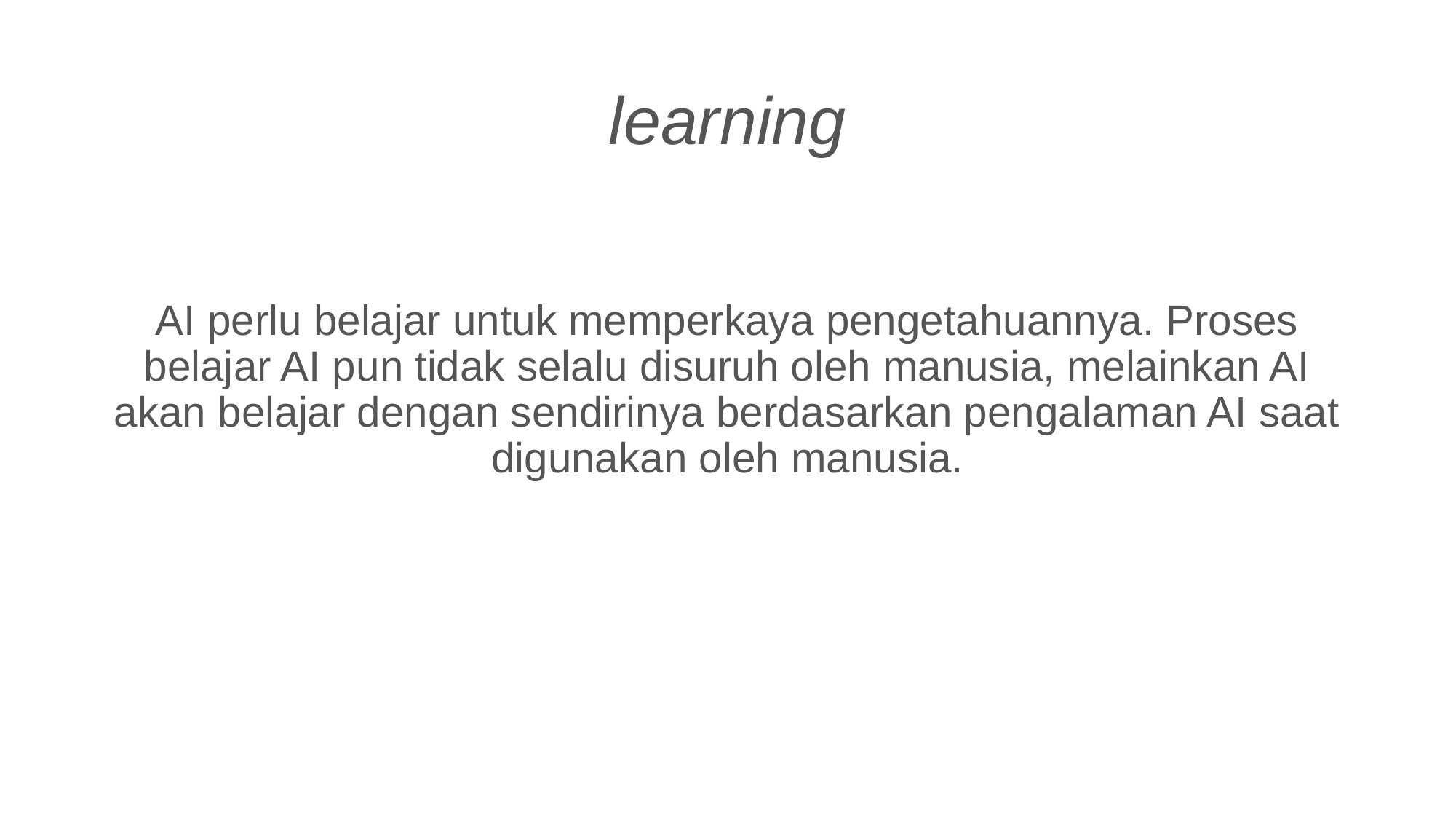

# learning
AI perlu belajar untuk memperkaya pengetahuannya. Proses belajar AI pun tidak selalu disuruh oleh manusia, melainkan AI akan belajar dengan sendirinya berdasarkan pengalaman AI saat digunakan oleh manusia.